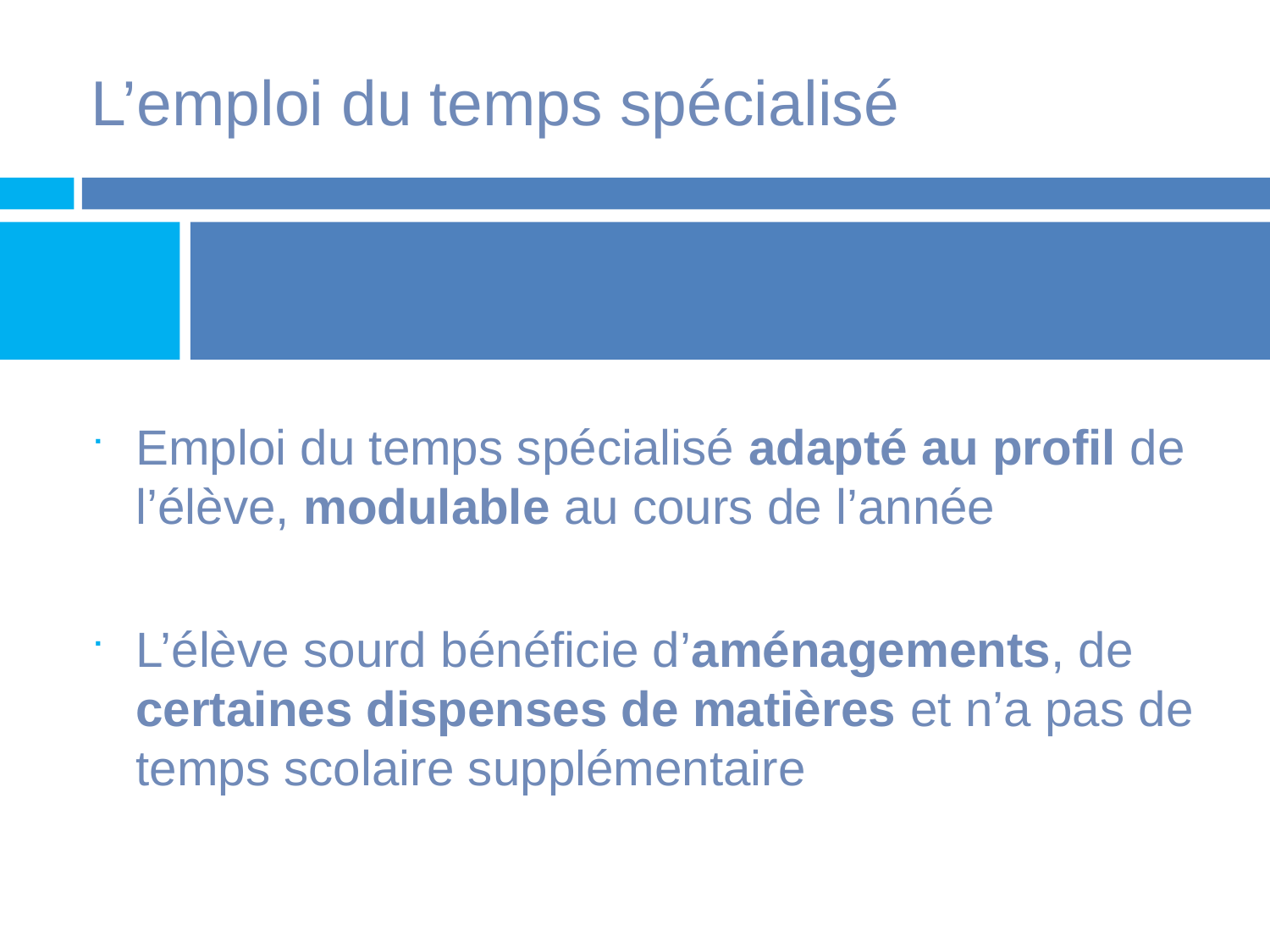

# L’emploi du temps spécialisé

Emploi du temps spécialisé adapté au profil de l’élève, modulable au cours de l’année

L’élève sourd bénéficie d’aménagements, de certaines dispenses de matières et n’a pas de temps scolaire supplémentaire